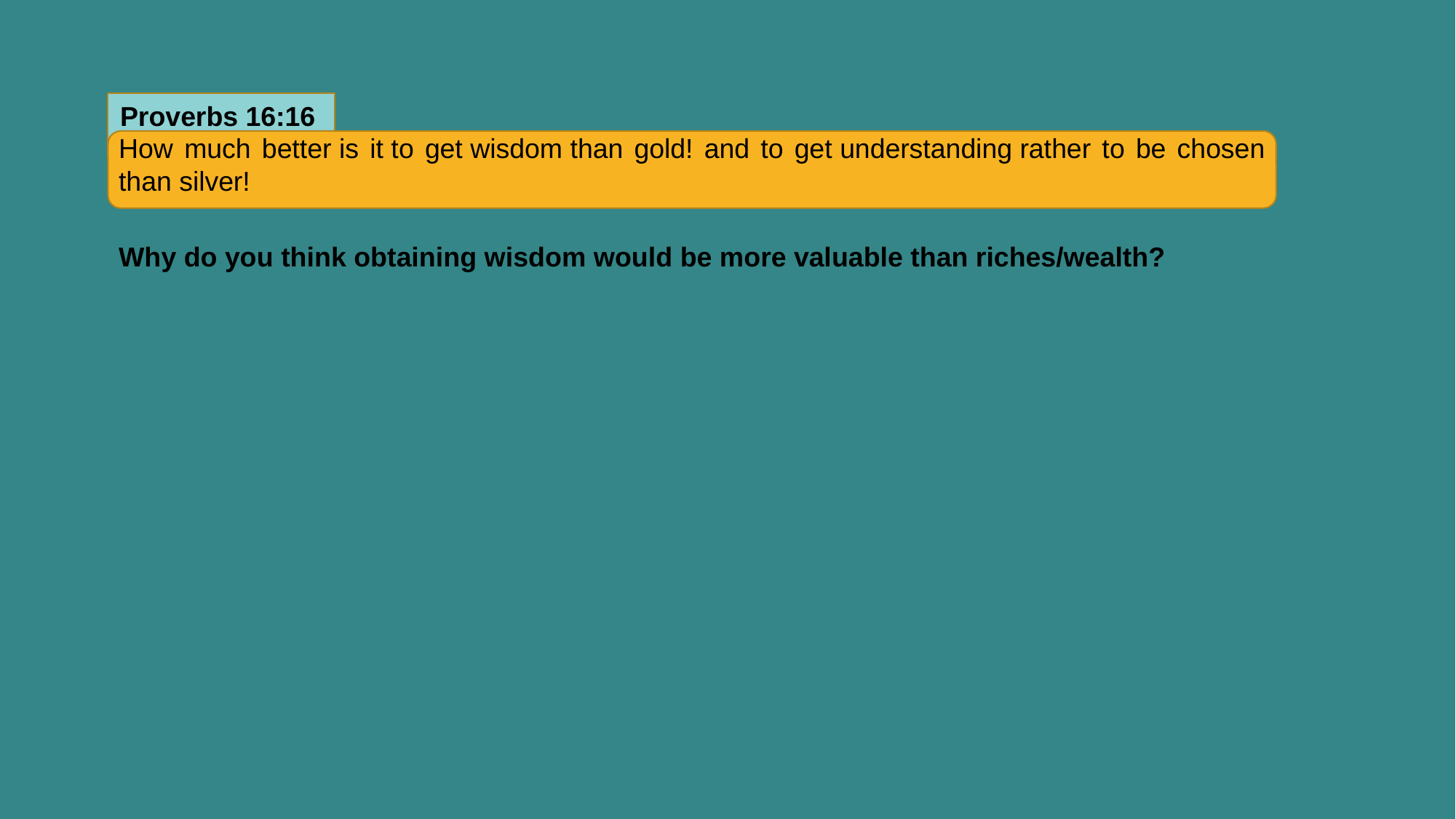

Proverbs 16:16
How much better is it to get wisdom than gold! and to get understanding rather to be chosen than silver!

Why do you think obtaining wisdom would be more valuable than riches/wealth?